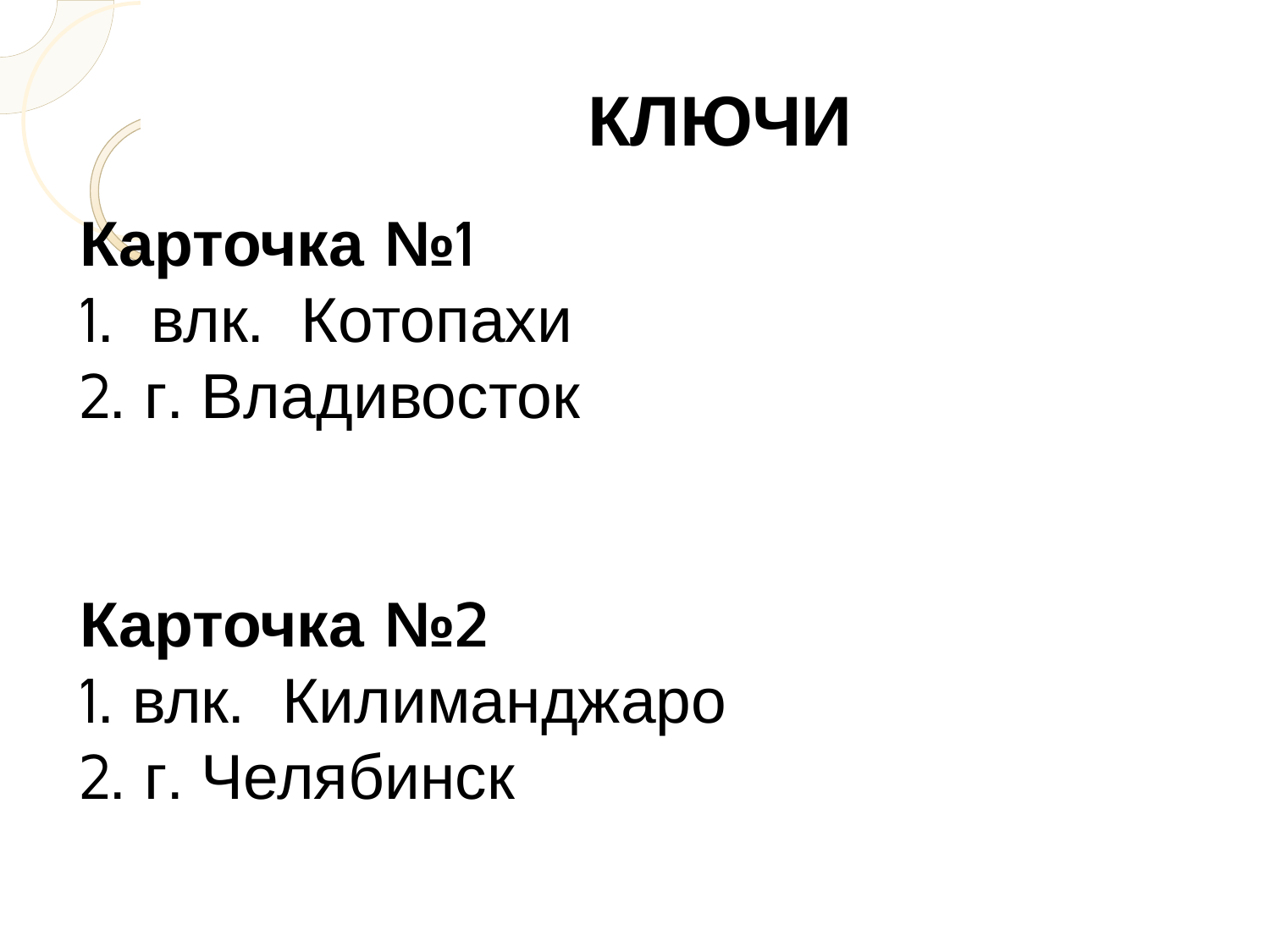

КЛЮЧИ

Карточка №1
1.  влк.  Котопахи
2. г. Владивосток

Карточка №2
1. влк.  Килиманджаро
2. г. Челябинск